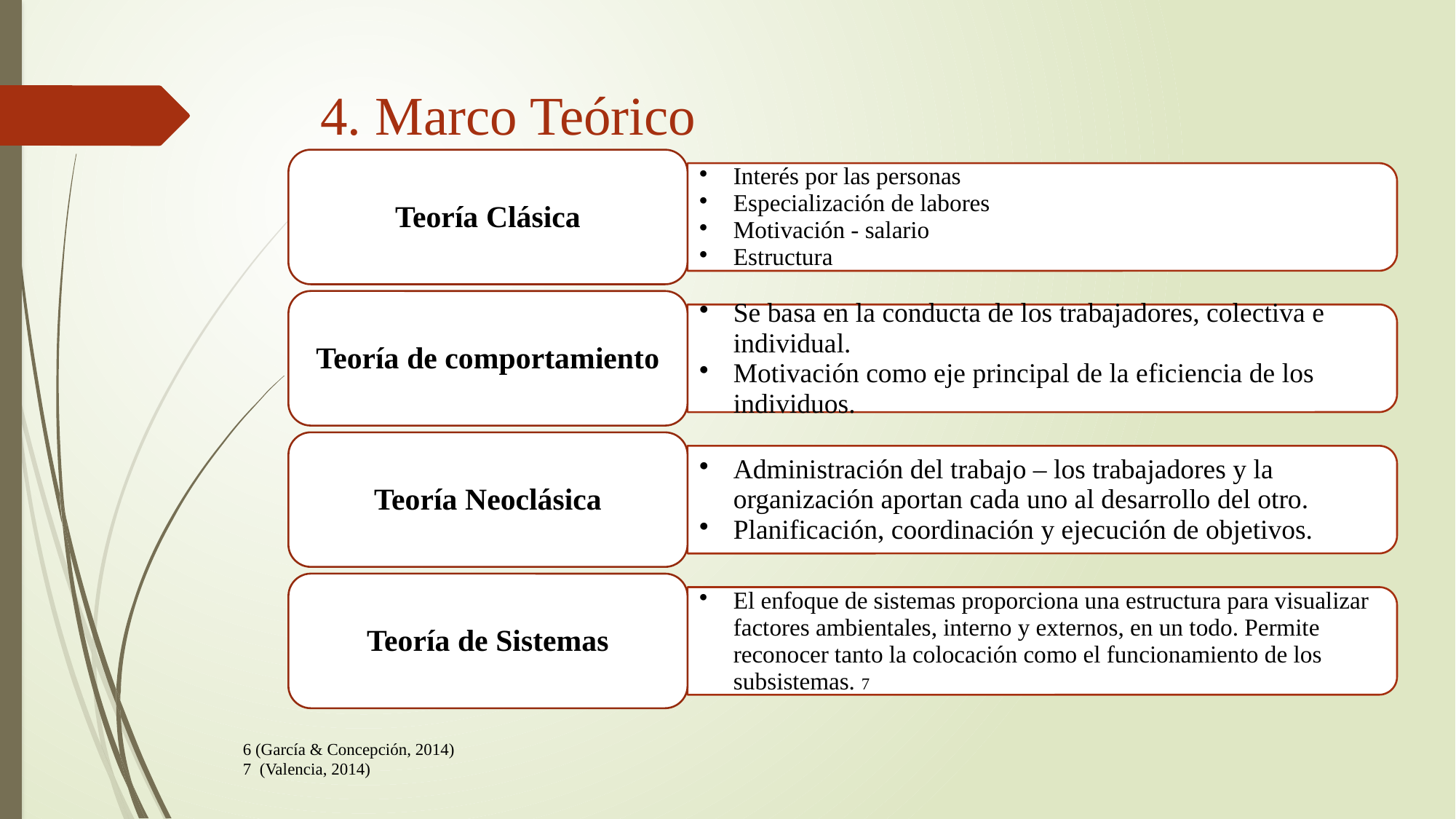

# 4. Marco Teórico
Teoría Clásica
Especialización de labores
Teoría de comportamiento
Se basa en la conducta de los trabajadores, colectiva e individual.
Teoría Neoclásica
Administración del trabajo – los trabajadores y la organización aportan cada uno al desarrollo del otro.
Planificación, coordinación y ejecución de objetivos.
Teoría de Sistemas
Estructura
Interés por las personas
Motivación como eje principal de la eficiencia de los individuos.
Motivación - salario
El enfoque de sistemas proporciona una estructura para visualizar factores ambientales, interno y externos, en un todo. Permite reconocer tanto la colocación como el funcionamiento de los subsistemas. 7
6 (García & Concepción, 2014)
7  (Valencia, 2014)